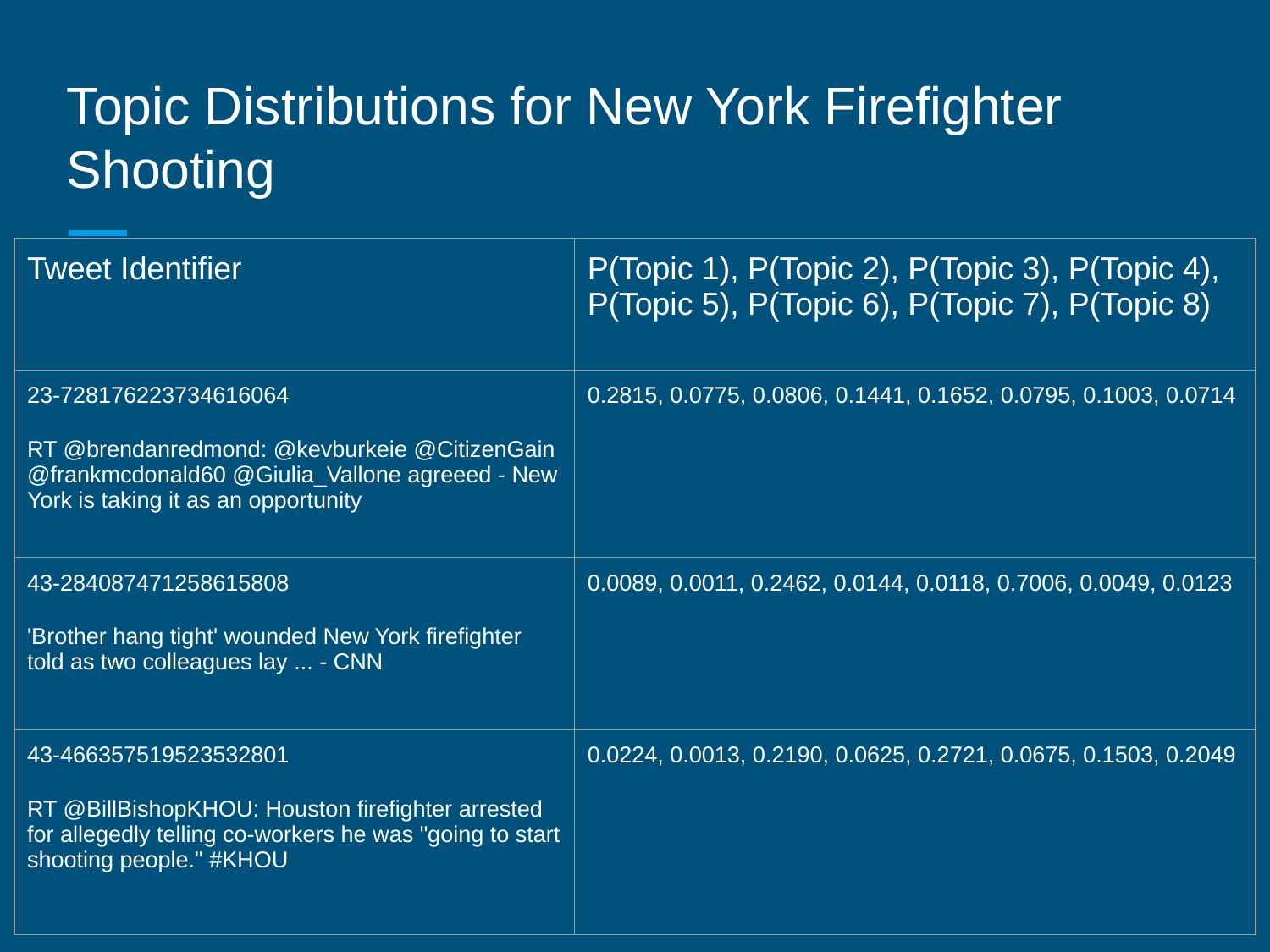

# Topic Distributions for New York Firefighter Shooting
| Tweet Identifier | P(Topic 1), P(Topic 2), P(Topic 3), P(Topic 4), P(Topic 5), P(Topic 6), P(Topic 7), P(Topic 8) |
| --- | --- |
| 23-728176223734616064 RT @brendanredmond: @kevburkeie @CitizenGain @frankmcdonald60 @Giulia\_Vallone agreeed - New York is taking it as an opportunity | 0.2815, 0.0775, 0.0806, 0.1441, 0.1652, 0.0795, 0.1003, 0.0714 |
| 43-284087471258615808 'Brother hang tight' wounded New York firefighter told as two colleagues lay ... - CNN | 0.0089, 0.0011, 0.2462, 0.0144, 0.0118, 0.7006, 0.0049, 0.0123 |
| 43-466357519523532801 RT @BillBishopKHOU: Houston firefighter arrested for allegedly telling co-workers he was "going to start shooting people." #KHOU | 0.0224, 0.0013, 0.2190, 0.0625, 0.2721, 0.0675, 0.1503, 0.2049 |